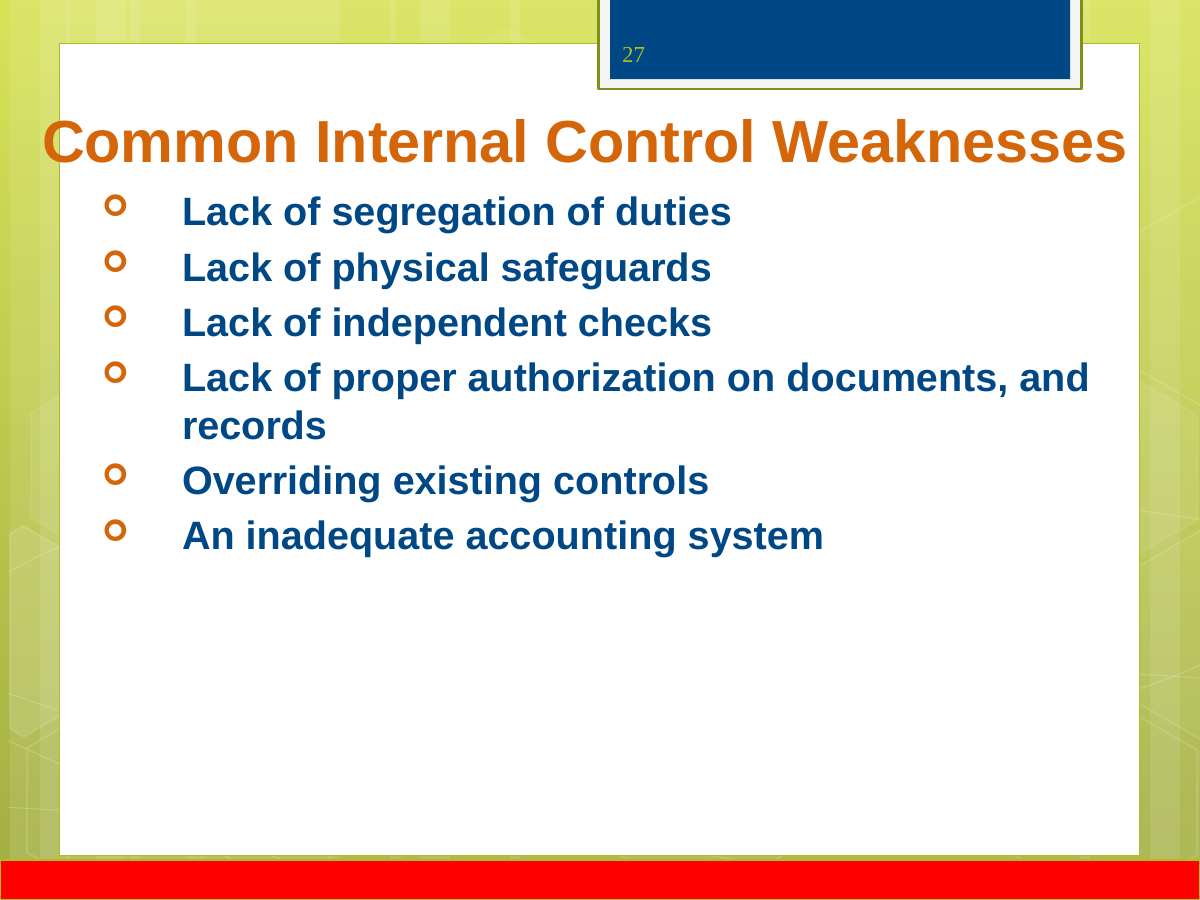

27
# Common Internal Control Weaknesses
Lack of segregation of duties
Lack of physical safeguards
Lack of independent checks
Lack of proper authorization on documents, and records
Overriding existing controls
An inadequate accounting system